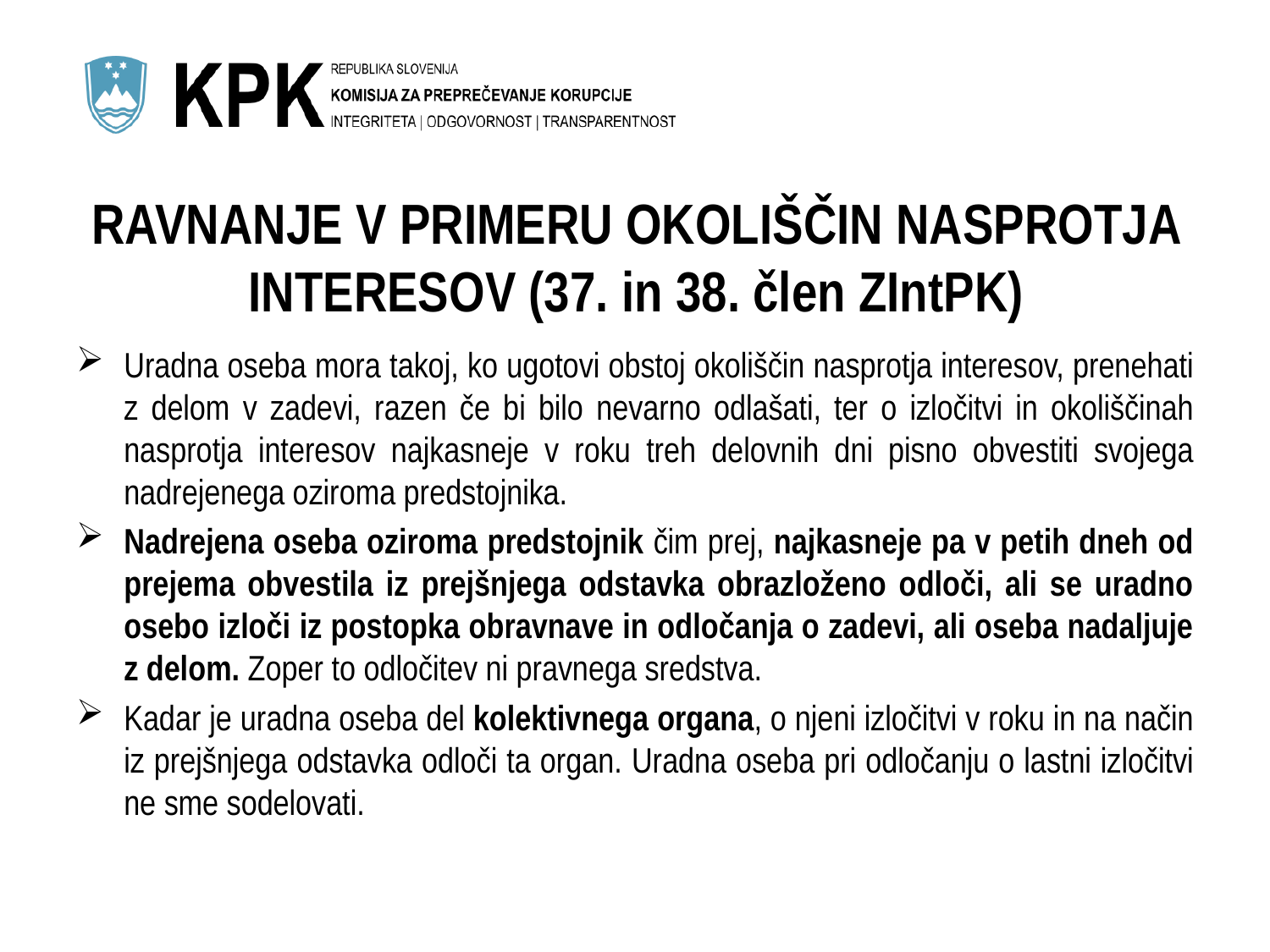

# RAVNANJE V PRIMERU OKOLIŠČIN NASPROTJA INTERESOV (37. in 38. člen ZIntPK)
Uradna oseba mora takoj, ko ugotovi obstoj okoliščin nasprotja interesov, prenehati z delom v zadevi, razen če bi bilo nevarno odlašati, ter o izločitvi in okoliščinah nasprotja interesov najkasneje v roku treh delovnih dni pisno obvestiti svojega nadrejenega oziroma predstojnika.
Nadrejena oseba oziroma predstojnik čim prej, najkasneje pa v petih dneh od prejema obvestila iz prejšnjega odstavka obrazloženo odloči, ali se uradno osebo izloči iz postopka obravnave in odločanja o zadevi, ali oseba nadaljuje z delom. Zoper to odločitev ni pravnega sredstva.
Kadar je uradna oseba del kolektivnega organa, o njeni izločitvi v roku in na način iz prejšnjega odstavka odloči ta organ. Uradna oseba pri odločanju o lastni izločitvi ne sme sodelovati.